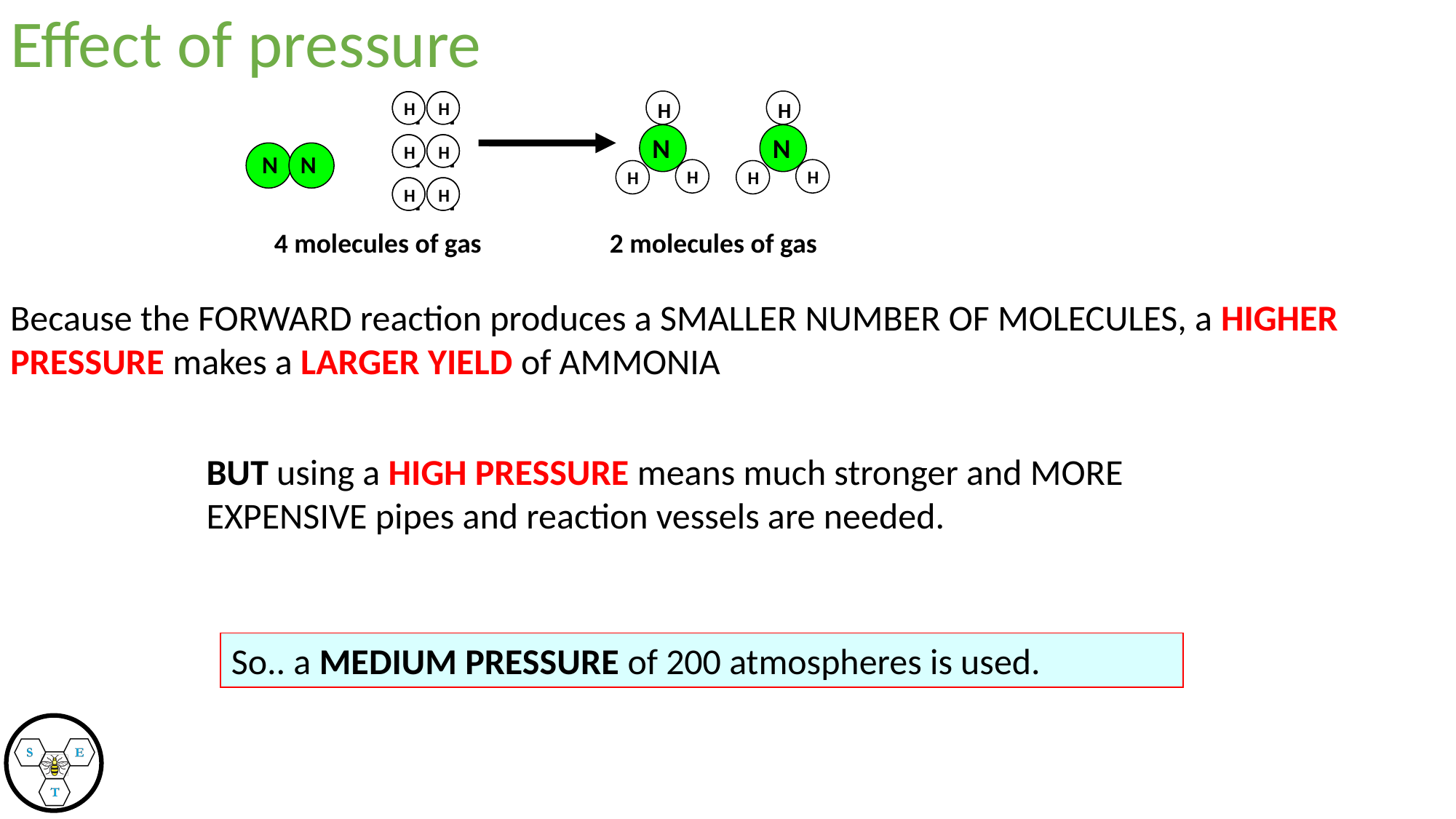

Effect of pressure

H

N

H

H

H

N

H

H

H

H

H

H

H

H

H

H

N

N

H

H

H

H
2 molecules of gas
4 molecules of gas
Because the FORWARD reaction produces a SMALLER NUMBER OF MOLECULES, a HIGHER PRESSURE makes a LARGER YIELD of AMMONIA
BUT using a HIGH PRESSURE means much stronger and MORE EXPENSIVE pipes and reaction vessels are needed.
So.. a MEDIUM PRESSURE of 200 atmospheres is used.